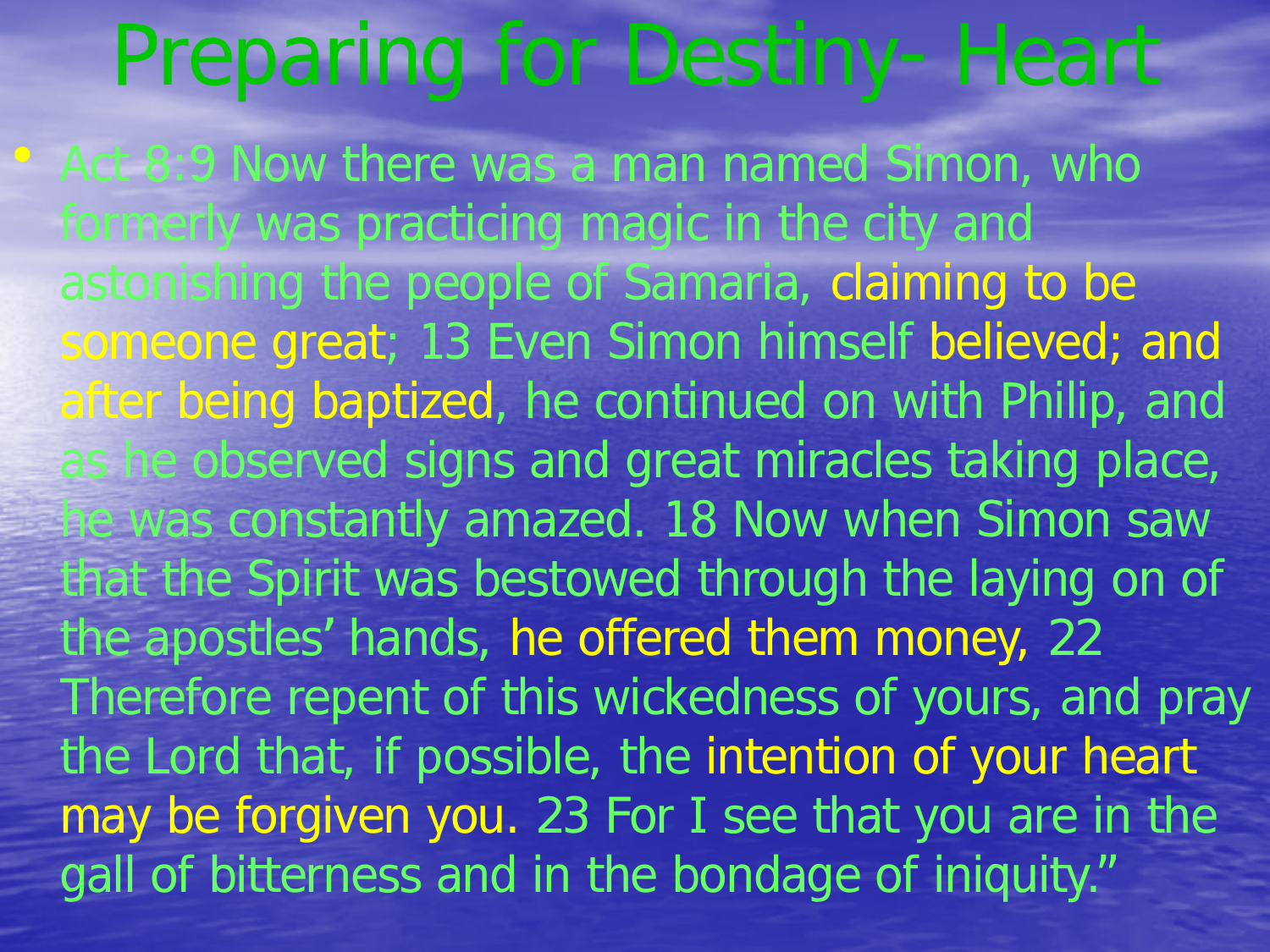

# Preparing for Destiny- Heart
Act 8:9 Now there was a man named Simon, who formerly was practicing magic in the city and astonishing the people of Samaria, claiming to be someone great; 13 Even Simon himself believed; and after being baptized, he continued on with Philip, and as he observed signs and great miracles taking place, he was constantly amazed. 18 Now when Simon saw that the Spirit was bestowed through the laying on of the apostles’ hands, he offered them money, 22 Therefore repent of this wickedness of yours, and pray the Lord that, if possible, the intention of your heart may be forgiven you. 23 For I see that you are in the gall of bitterness and in the bondage of iniquity.”